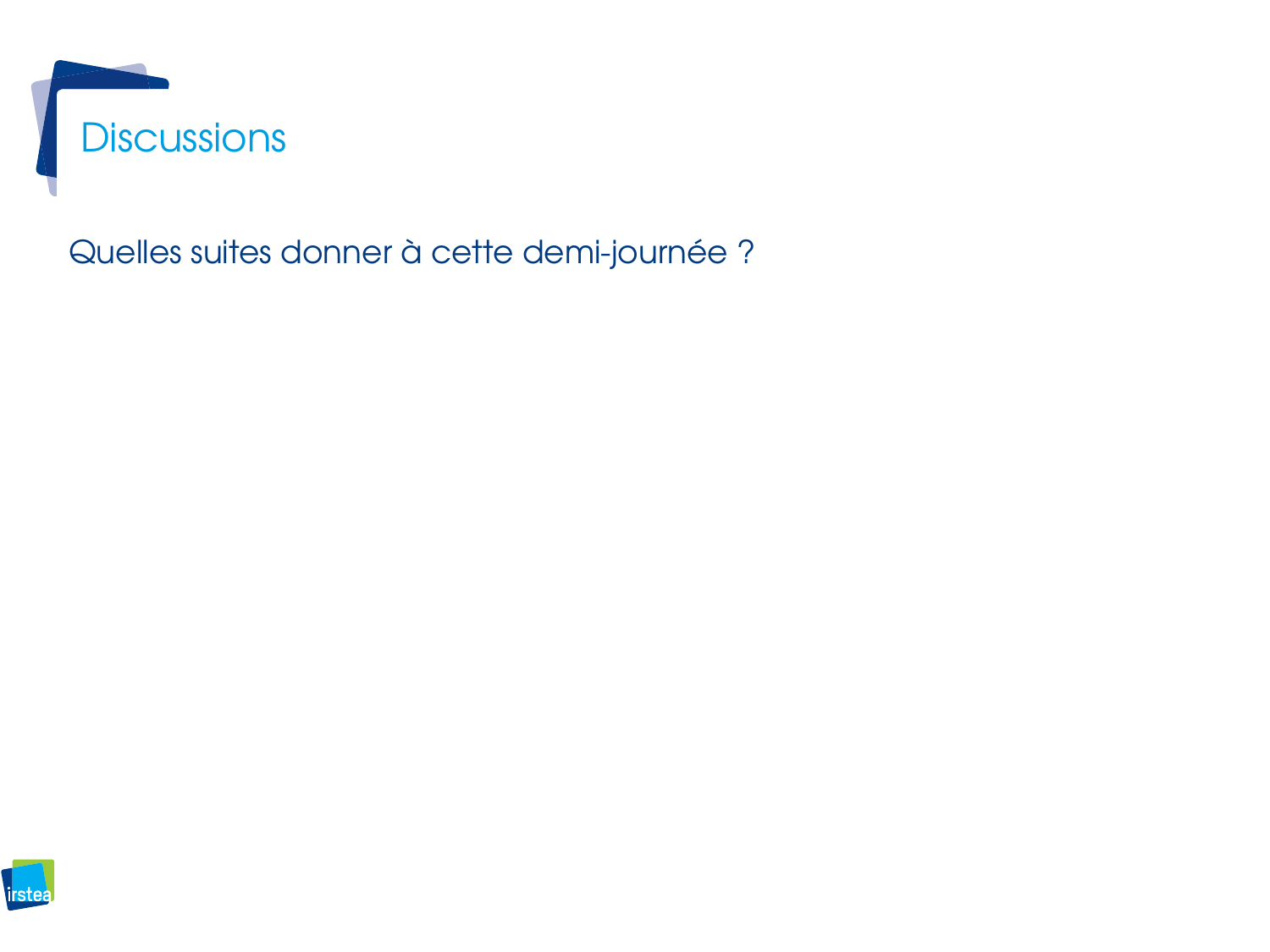

# Discussions
Quelles suites donner à cette demi-journée ?